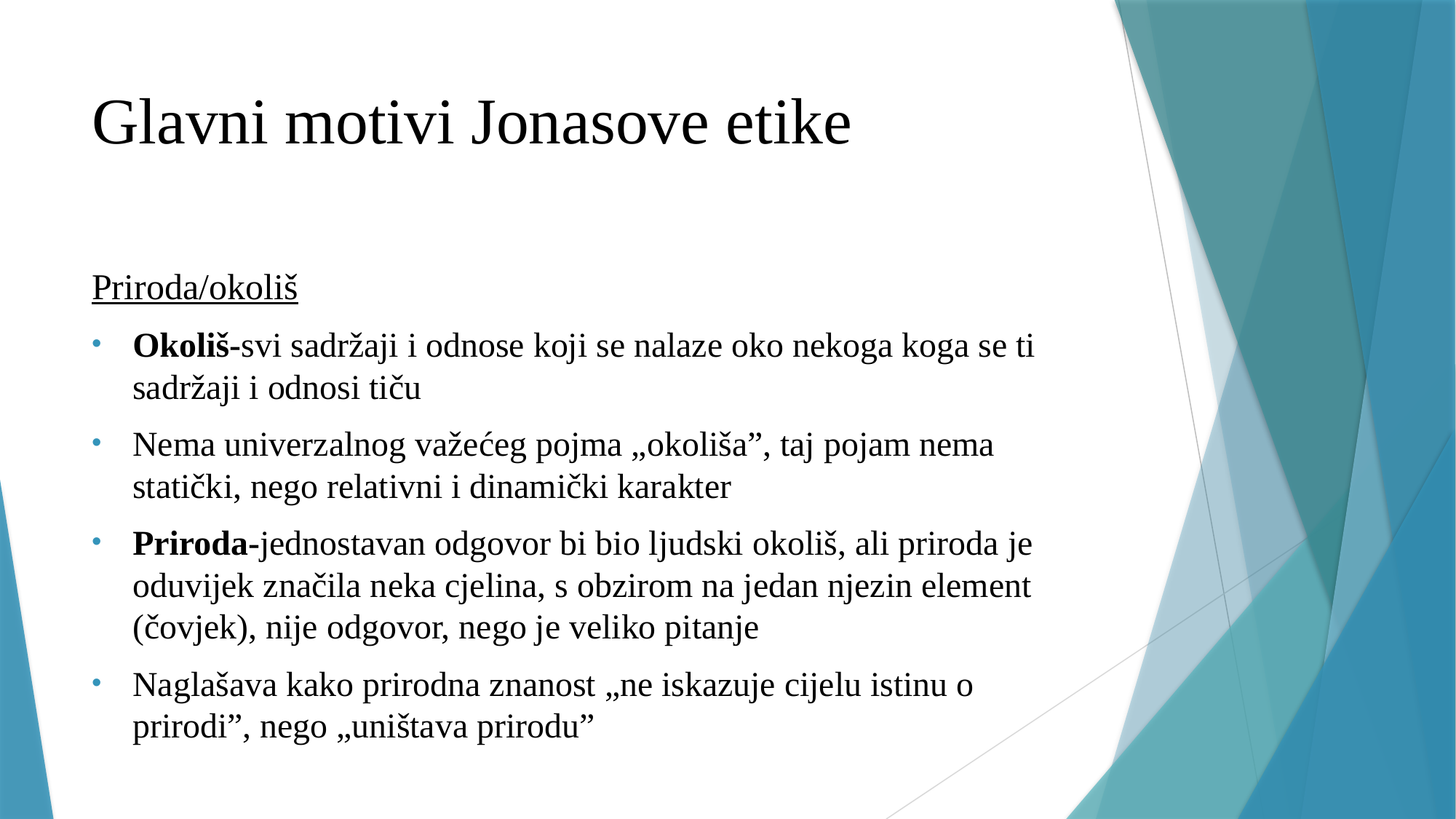

# Glavni motivi Jonasove etike
Priroda/okoliš
Okoliš-svi sadržaji i odnose koji se nalaze oko nekoga koga se ti sadržaji i odnosi tiču
Nema univerzalnog važećeg pojma „okoliša”, taj pojam nema statički, nego relativni i dinamički karakter
Priroda-jednostavan odgovor bi bio ljudski okoliš, ali priroda je oduvijek značila neka cjelina, s obzirom na jedan njezin element (čovjek), nije odgovor, nego je veliko pitanje
Naglašava kako prirodna znanost „ne iskazuje cijelu istinu o prirodi”, nego „uništava prirodu”